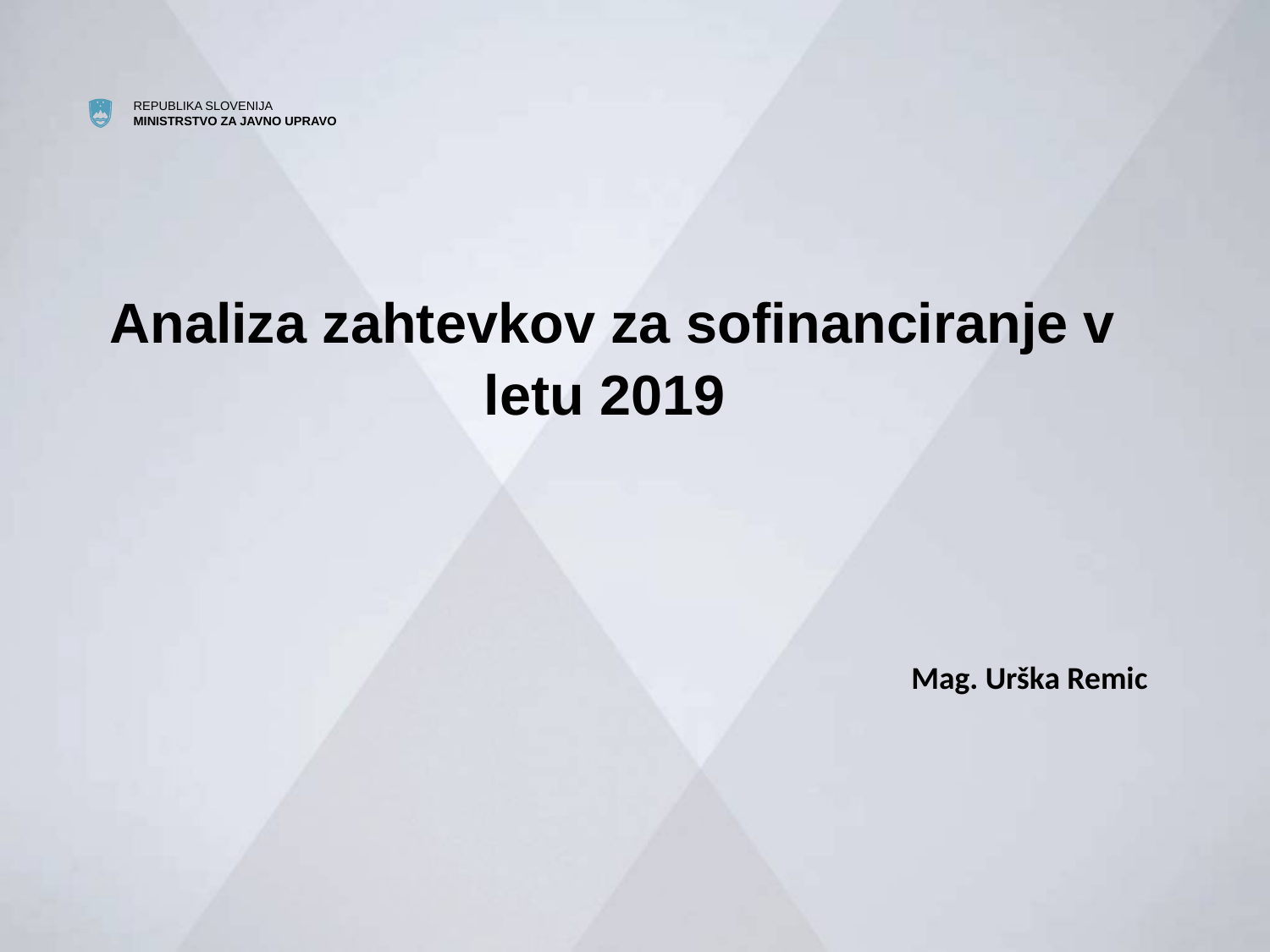

Analiza zahtevkov za sofinanciranje v letu 2019

Mag. Urška Remic